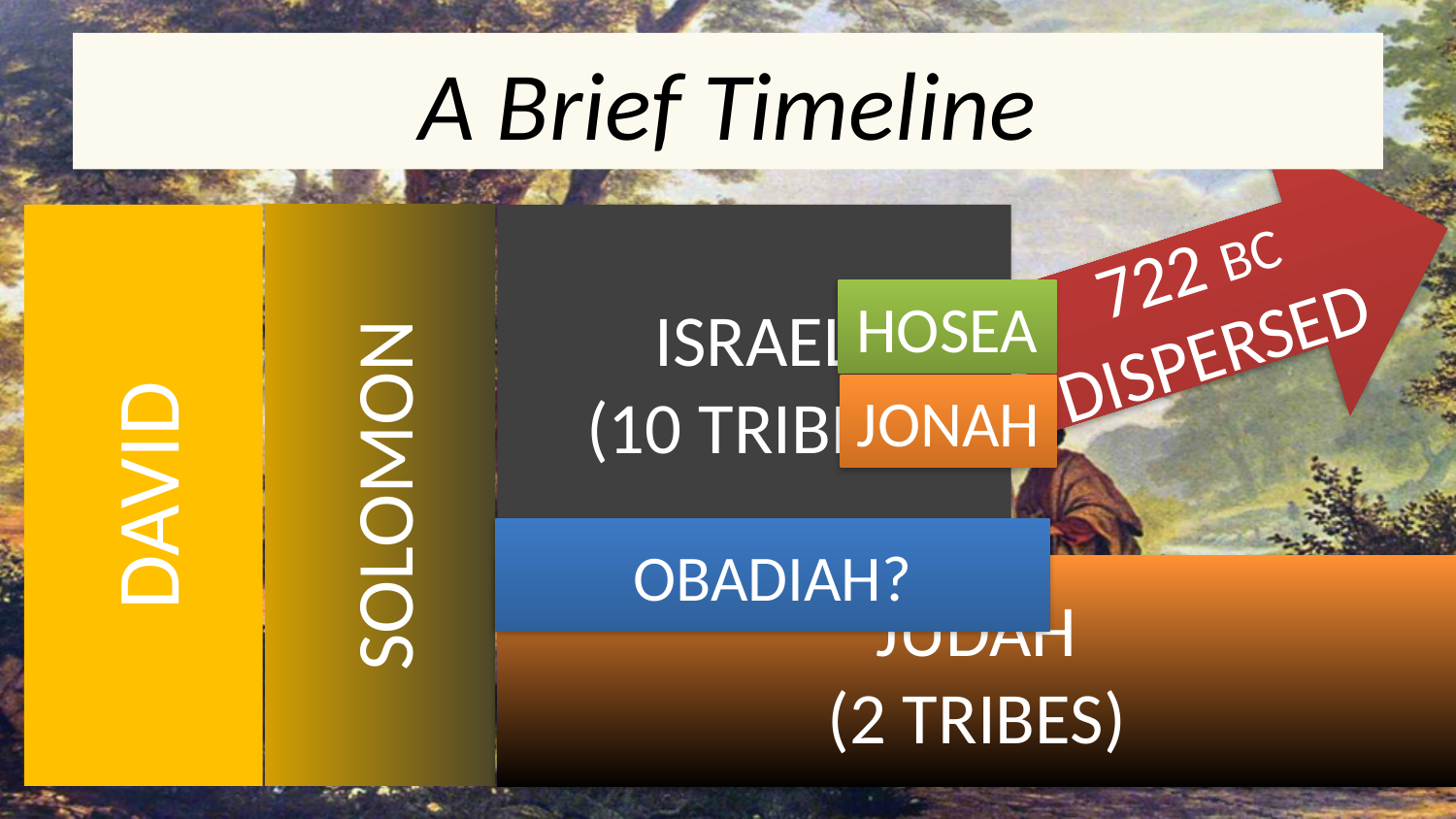

# A Brief Timeline
722 BC DISPERSED
DAVID
SOLOMON
ISRAEL
(10 TRIBES)
HOSEA
JONAH
OBADIAH?
JUDAH
(2 TRIBES)
AMOS